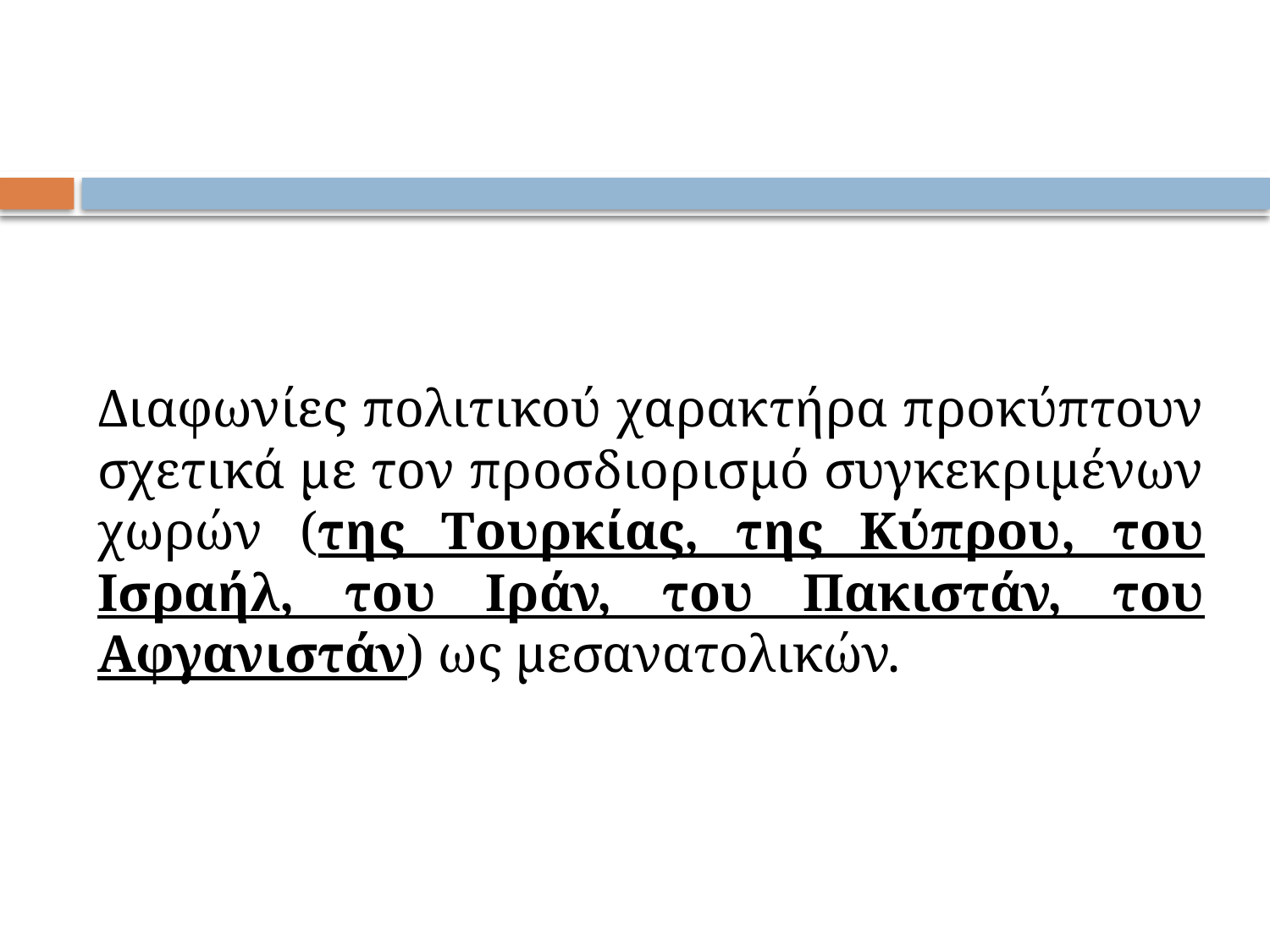

Διαφωνίες πολιτικού χαρακτήρα προκύπτουν σχετικά με τον προσδιορισμό συγκεκριμένων χωρών (της Tουρκίας, της Kύπρου, του Iσραήλ, του Iράν, του Πακιστάν, του Aφγανιστάν) ως μεσανατολικών.